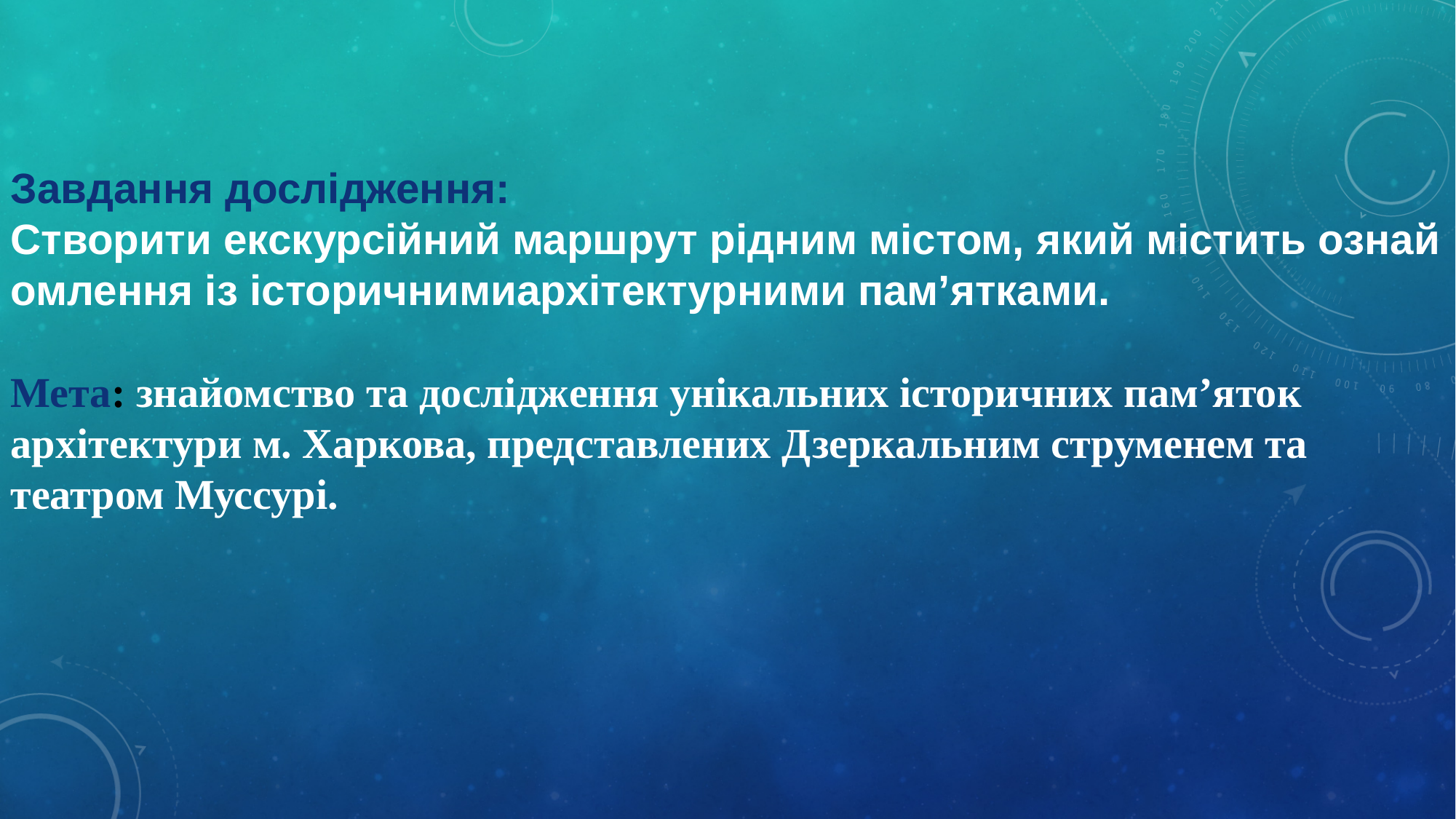

Завдання дослідження:
Створити екскурсійний маршрут рідним містом, який містить ознайомлення із історичнимиархітектурними пам’ятками.

Мета: знайомство та дослідження унікальних історичних пам’яток архітектури м. Харкова, представлених Дзеркальним струменем та театром Муссурі.